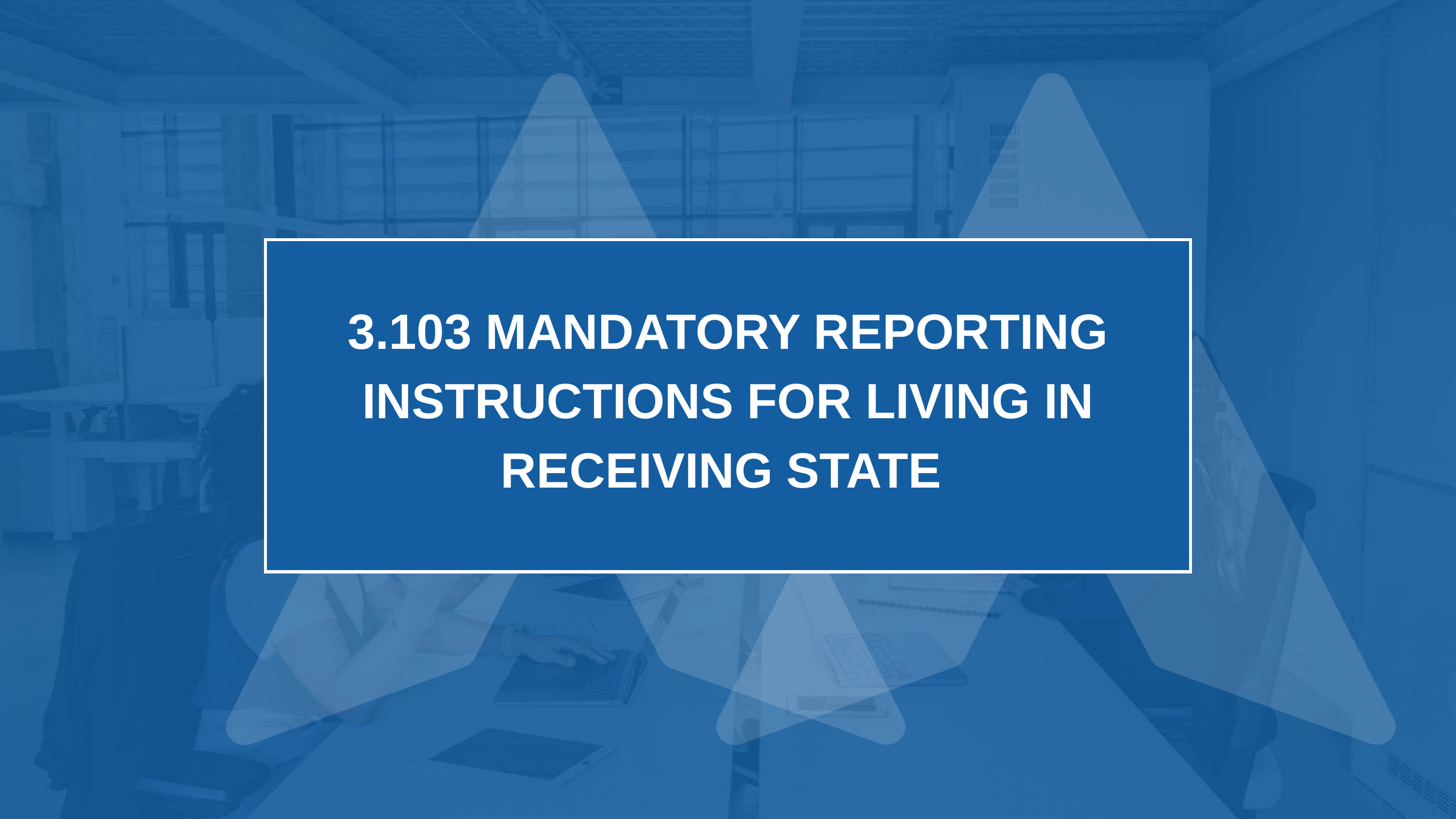

3.103 MANDATORY REPORTING INSTRUCTIONS FOR LIVING IN RECEIVING STATE